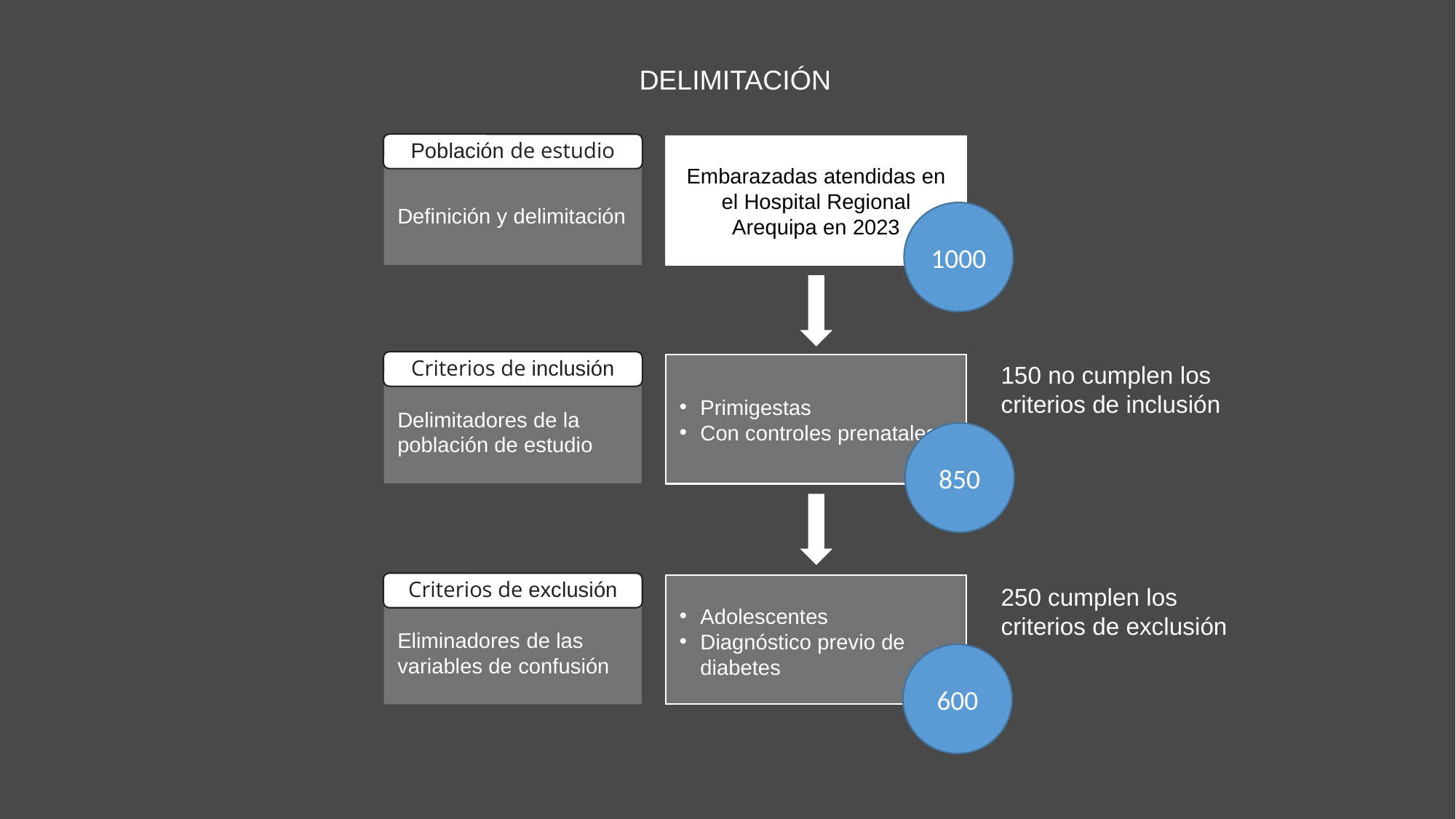

DELIMITACIÓN
Población de estudio

Definición y delimitación
Embarazadas atendidas en el Hospital Regional Arequipa en 2023
1000

Criterios de inclusión

Delimitadores de la población de estudio
150 no cumplen los criterios de inclusión
Primigestas
Con controles prenatales
850

Criterios de exclusión

Eliminadores de las variables de confusión

Adolescentes
Diagnóstico previo de diabetes

250 cumplen los criterios de exclusión
600